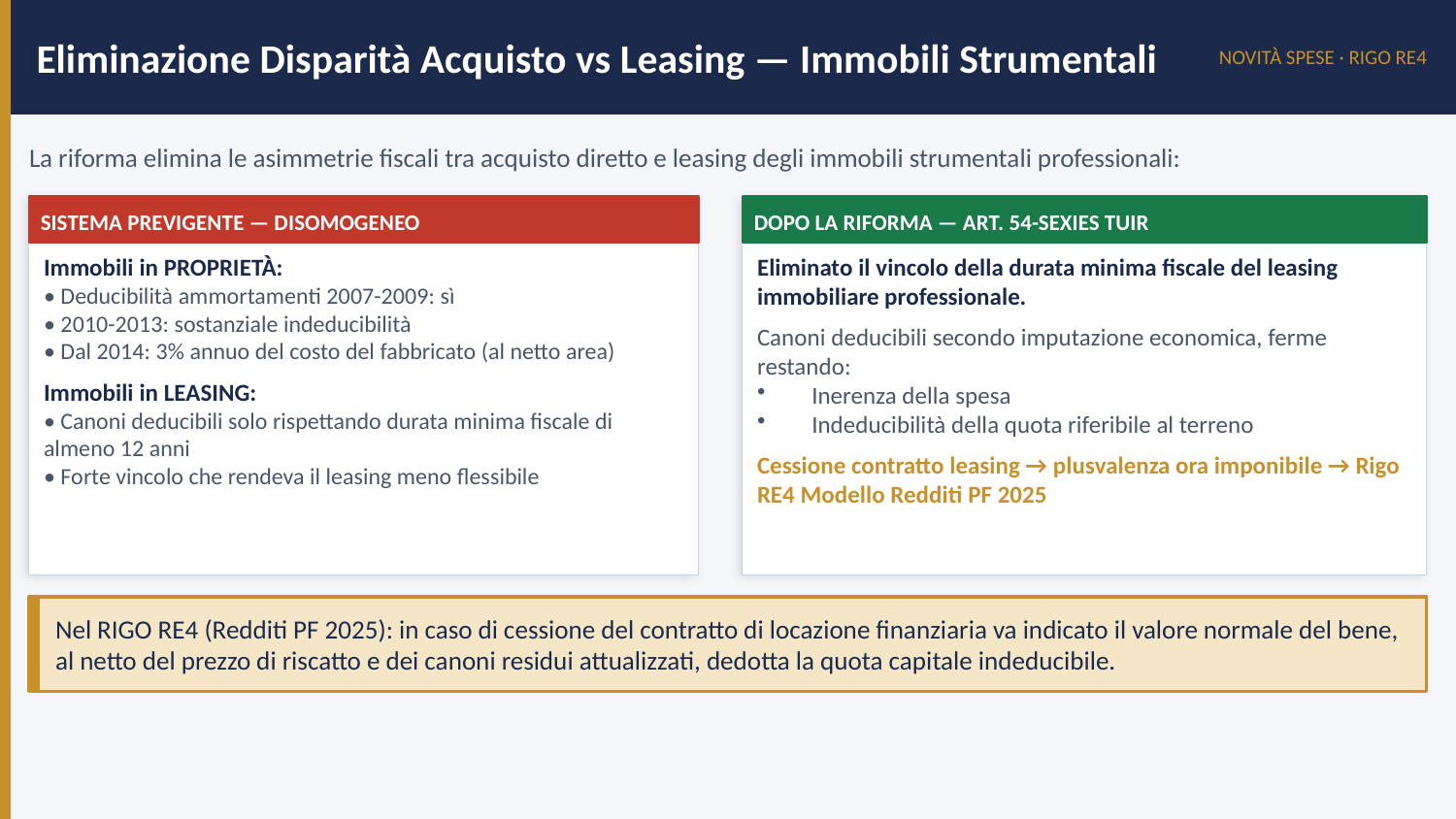

Eliminazione Disparità Acquisto vs Leasing — Immobili Strumentali
NOVITÀ SPESE · RIGO RE4
La riforma elimina le asimmetrie fiscali tra acquisto diretto e leasing degli immobili strumentali professionali:

SISTEMA PREVIGENTE — DISOMOGENEO
DOPO LA RIFORMA — ART. 54-SEXIES TUIR
Immobili in PROPRIETÀ:
• Deducibilità ammortamenti 2007-2009: sì
• 2010-2013: sostanziale indeducibilità
• Dal 2014: 3% annuo del costo del fabbricato (al netto area)

Immobili in LEASING:
• Canoni deducibili solo rispettando durata minima fiscale di almeno 12 anni
• Forte vincolo che rendeva il leasing meno flessibile
Eliminato il vincolo della durata minima fiscale del leasing immobiliare professionale.

Canoni deducibili secondo imputazione economica, ferme restando:
Inerenza della spesa
Indeducibilità della quota riferibile al terreno

Cessione contratto leasing → plusvalenza ora imponibile → Rigo RE4 Modello Redditi PF 2025

Nel RIGO RE4 (Redditi PF 2025): in caso di cessione del contratto di locazione finanziaria va indicato il valore normale del bene, al netto del prezzo di riscatto e dei canoni residui attualizzati, dedotta la quota capitale indeducibile.